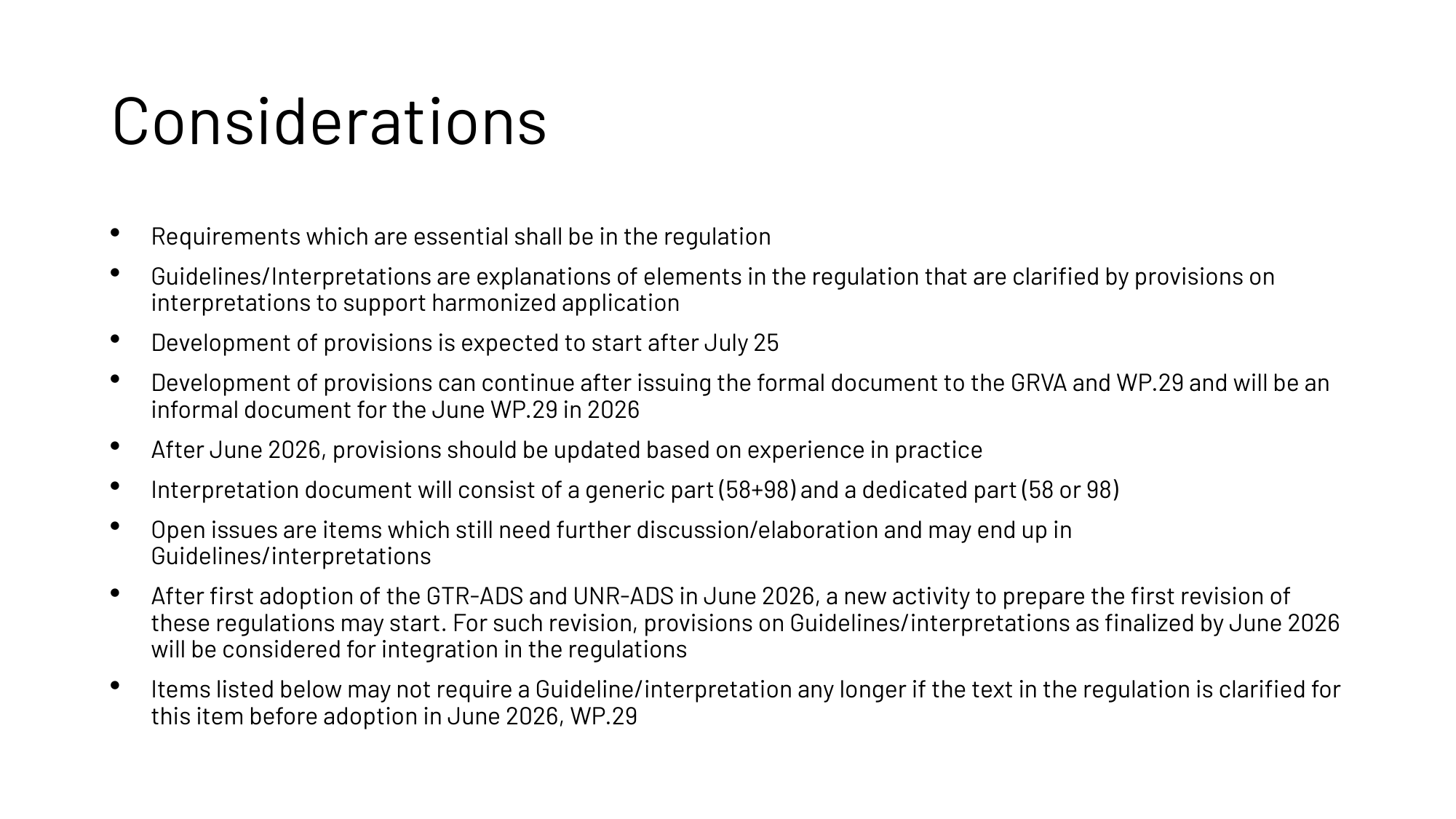

# Considerations
Requirements which are essential shall be in the regulation
Guidelines/Interpretations are explanations of elements in the regulation that are clarified by provisions on interpretations to support harmonized application
Development of provisions is expected to start after July 25
Development of provisions can continue after issuing the formal document to the GRVA and WP.29 and will be an informal document for the June WP.29 in 2026
After June 2026, provisions should be updated based on experience in practice
Interpretation document will consist of a generic part (58+98) and a dedicated part (58 or 98)
Open issues are items which still need further discussion/elaboration and may end up in Guidelines/interpretations
After first adoption of the GTR-ADS and UNR-ADS in June 2026, a new activity to prepare the first revision of these regulations may start. For such revision, provisions on Guidelines/interpretations as finalized by June 2026 will be considered for integration in the regulations
Items listed below may not require a Guideline/interpretation any longer if the text in the regulation is clarified for this item before adoption in June 2026, WP.29